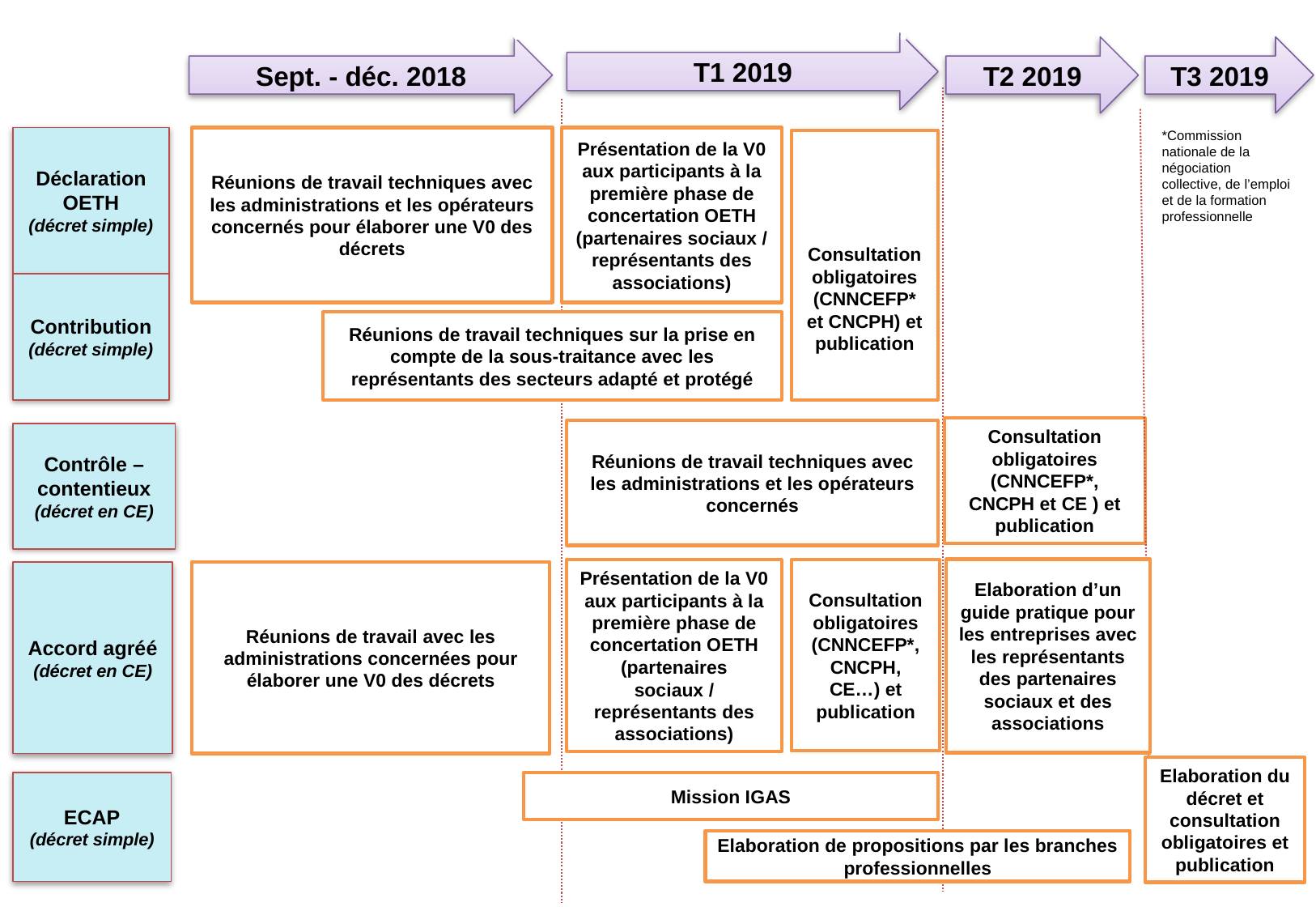

CHANTIERS REGLEMENTAIRES - PLANNING
T1 2019
Sept. - déc. 2018
T2 2019
T3 2019
*Commission nationale de la négociation collective, de l’emploi et de la formation professionnelle
Déclaration OETH
(décret simple)
Réunions de travail techniques avec les administrations et les opérateurs concernés pour élaborer une V0 des décrets
Présentation de la V0 aux participants à la première phase de concertation OETH (partenaires sociaux / représentants des associations)

Consultation obligatoires (CNNCEFP* et CNCPH) et publication
Contribution (décret simple)
Réunions de travail techniques sur la prise en compte de la sous-traitance avec les représentants des secteurs adapté et protégé
Consultation obligatoires (CNNCEFP*, CNCPH et CE ) et publication
Réunions de travail techniques avec les administrations et les opérateurs concernés
Contrôle – contentieux (décret en CE)
Elaboration d’un guide pratique pour les entreprises avec les représentants des partenaires sociaux et des associations
Consultation obligatoires (CNNCEFP*, CNCPH, CE…) et publication
Présentation de la V0 aux participants à la première phase de concertation OETH (partenaires sociaux / représentants des associations)
Accord agréé (décret en CE)
Réunions de travail avec les administrations concernées pour élaborer une V0 des décrets
Elaboration du décret et consultation obligatoires et publication
ECAP
(décret simple)
Mission IGAS
Elaboration de propositions par les branches professionnelles